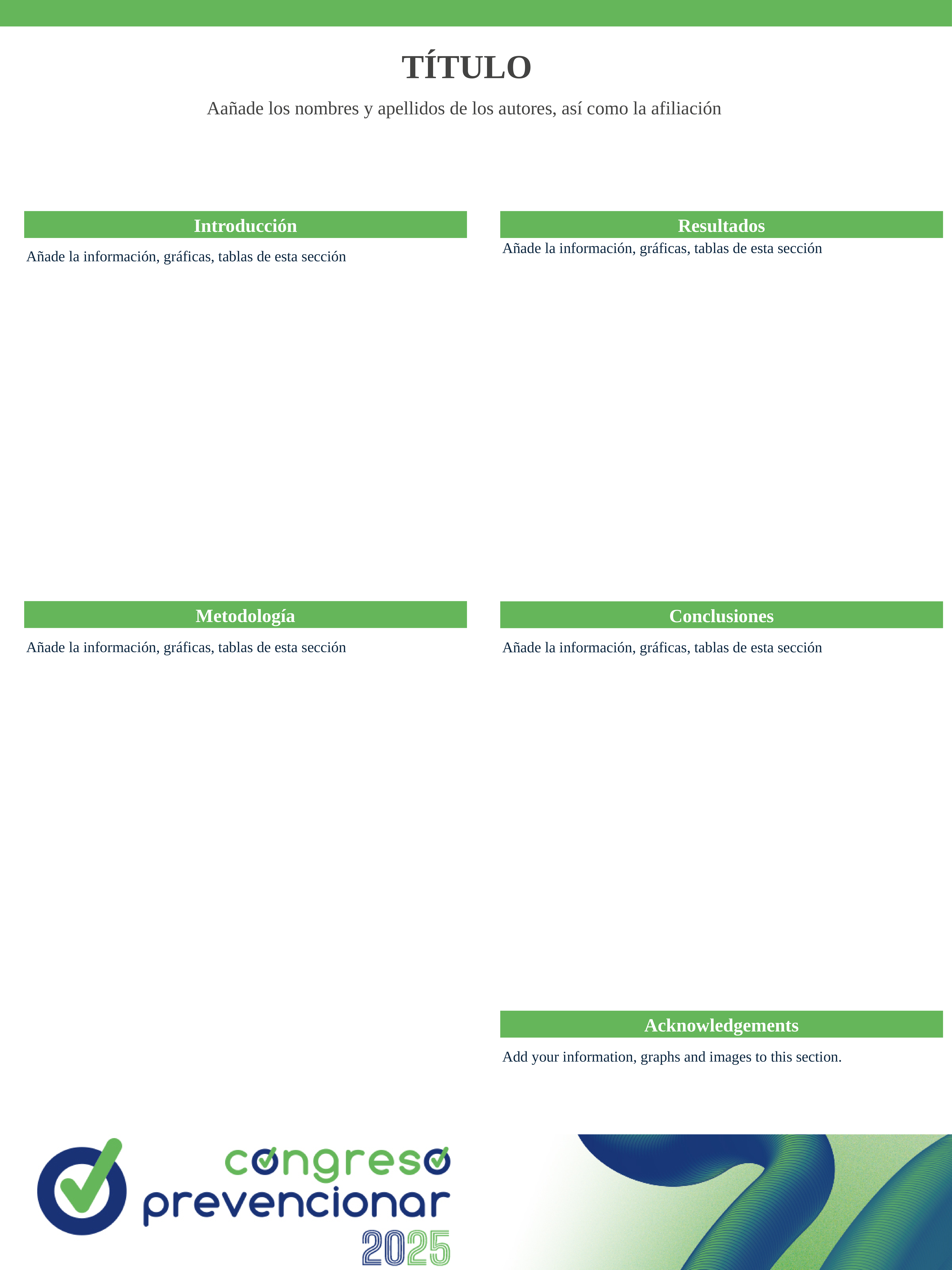

TÍTULO
Aañade los nombres y apellidos de los autores, así como la afiliación
Introducción
Resultados
Añade la información, gráficas, tablas de esta sección
Añade la información, gráficas, tablas de esta sección
Metodología
Conclusiones
Añade la información, gráficas, tablas de esta sección
Añade la información, gráficas, tablas de esta sección
Acknowledgements
Add your information, graphs and images to this section.